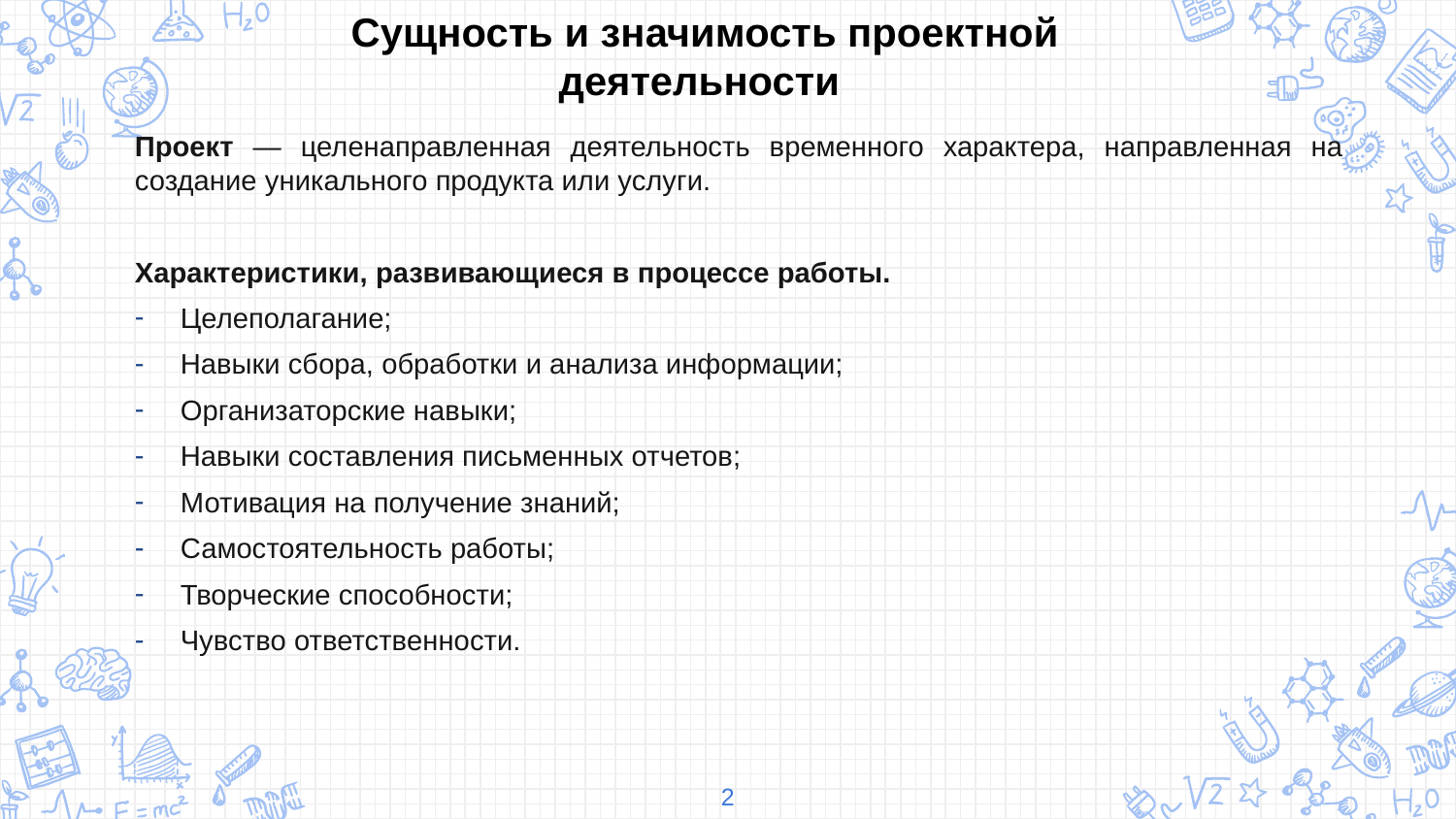

Сущность и значимость проектной деятельности
Проект — целенаправленная деятельность временного характера, направленная на создание уникального продукта или услуги.

Характеристики, развивающиеся в процессе работы.
Целеполагание;
Навыки сбора, обработки и анализа информации;
Организаторские навыки;
Навыки составления письменных отчетов;
Мотивация на получение знаний;
Самостоятельность работы;
Творческие способности;
Чувство ответственности.

2